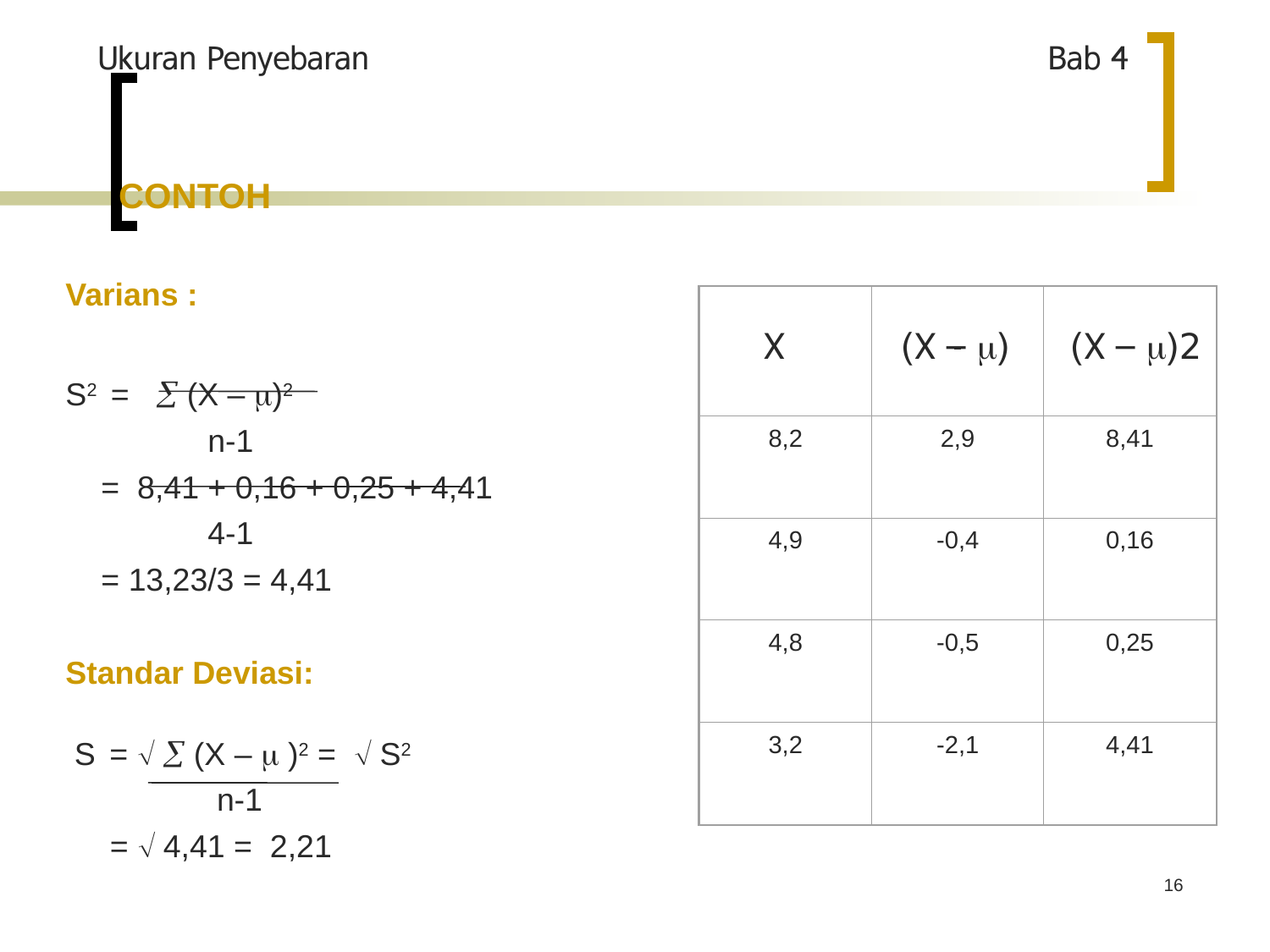

Ukuran Penyebaran				                   Bab 4
# CONTOH
Varians :

S2  =   ∑ (X – μ)2
                n-1
    =  8,41 + 0,16 + 0,25 + 4,41
                4-1
    = 13,23/3 = 4,41

Standar Deviasi:

 S  = √ ∑ (X – μ )2 =  √ S2
                 n-1
     = √ 4,41 =  2,21

8,2

2,9

8,41

4,9

-0,4

0,16

4,8

-0,5

0,25

3,2

-2,1

4,41

X
(X – μ)
(X – μ)2

16